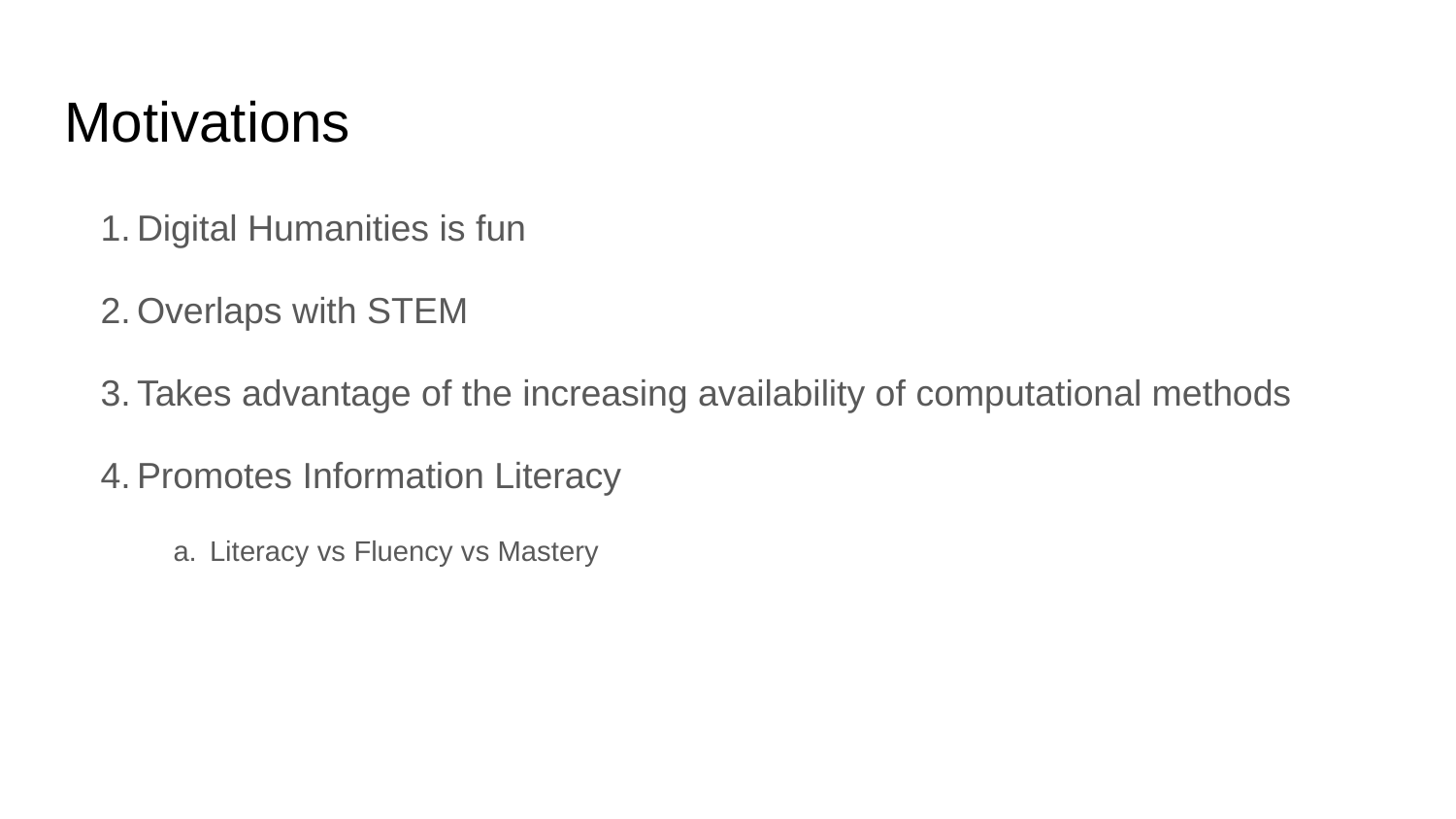

# Motivations
Digital Humanities is fun
Overlaps with STEM
Takes advantage of the increasing availability of computational methods
Promotes Information Literacy
Literacy vs Fluency vs Mastery